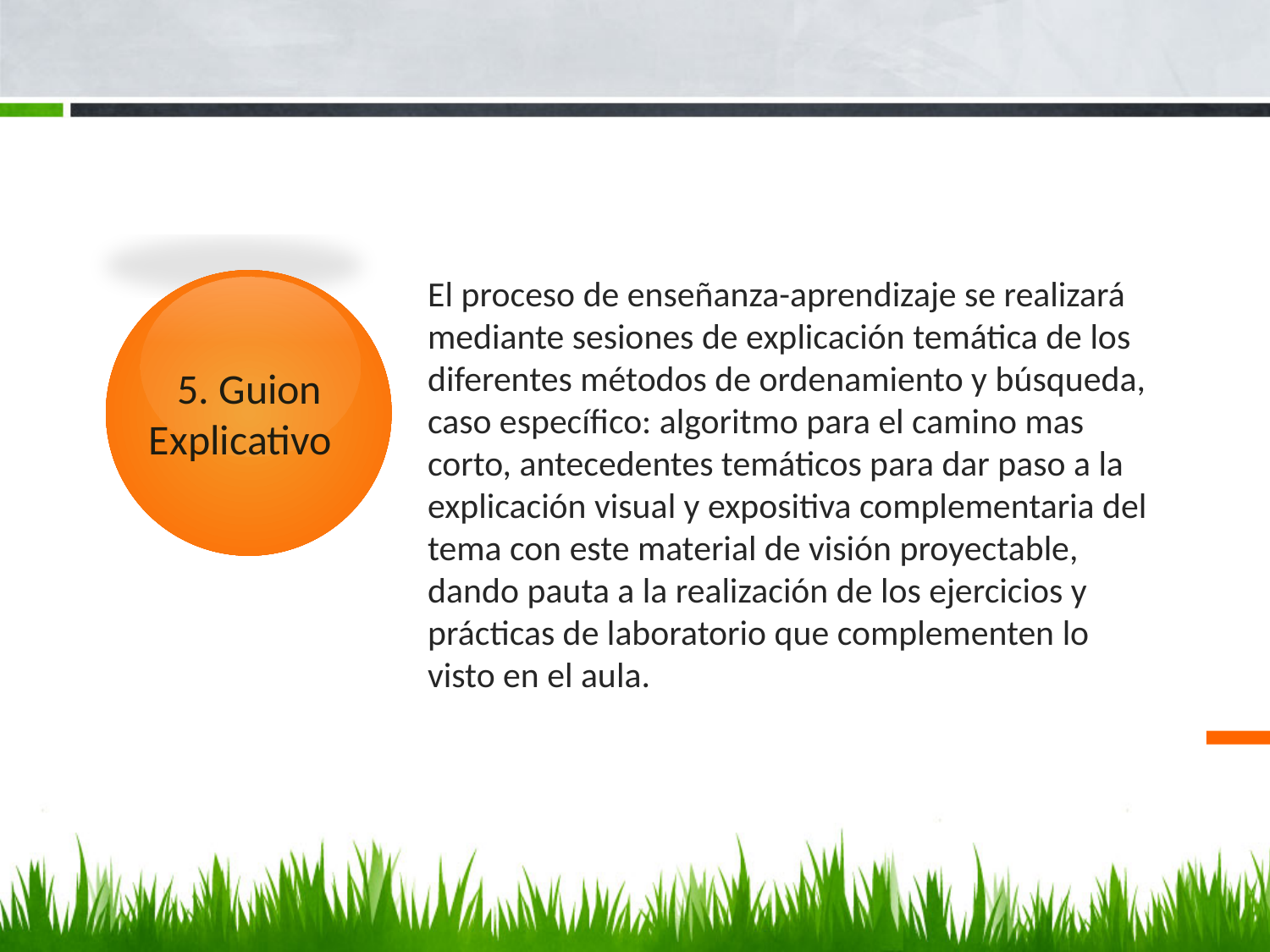

# El proceso de enseñanza-aprendizaje se realizará mediante sesiones de explicación temática de los diferentes métodos de ordenamiento y búsqueda, caso específico: algoritmo para el camino mas corto, antecedentes temáticos para dar paso a la explicación visual y expositiva complementaria del tema con este material de visión proyectable, dando pauta a la realización de los ejercicios y prácticas de laboratorio que complementen lo visto en el aula.
5. Guion
Explicativo